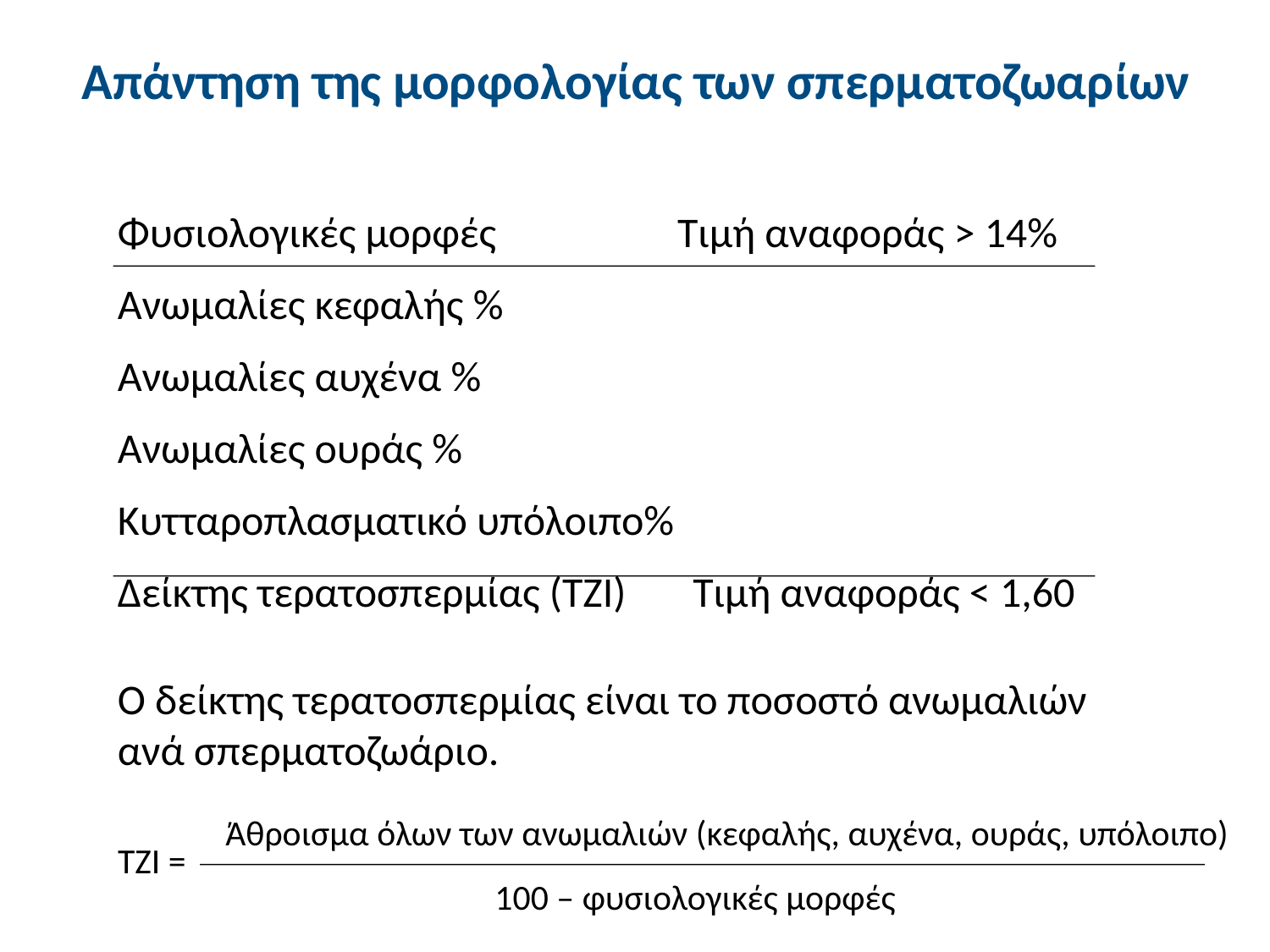

# Απάντηση της μορφολογίας των σπερματοζωαρίων
Φυσιολογικές μορφές                   Τιμή αναφοράς > 14%
Ανωμαλίες κεφαλής %
Ανωμαλίες αυχένα %
Ανωμαλίες ουράς %
Κυτταροπλασματικό υπόλοιπο%
Δείκτης τερατοσπερμίας (ΤΖΙ)       Τιμή αναφοράς < 1,60

Ο δείκτης τερατοσπερμίας είναι το ποσοστό ανωμαλιών ανά σπερματοζωάριο.
Άθροισμα όλων των ανωμαλιών (κεφαλής, αυχένα, ουράς, υπόλοιπο)
          TZI =

100 – φυσιολογικές μορφές